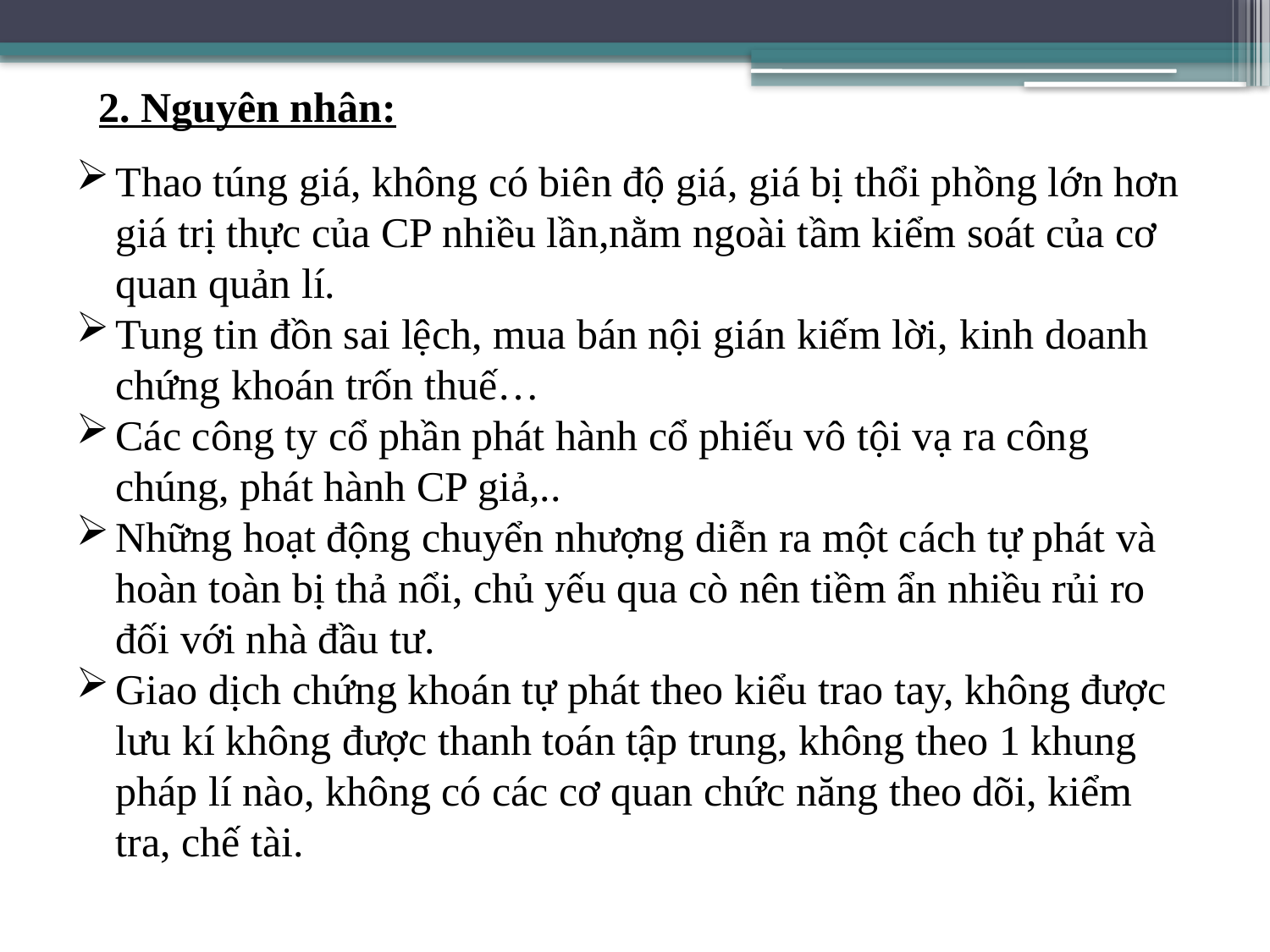

2. Nguyên nhân:
Thao túng giá, không có biên độ giá, giá bị thổi phồng lớn hơn giá trị thực của CP nhiều lần,nằm ngoài tầm kiểm soát của cơ quan quản lí.
Tung tin đồn sai lệch, mua bán nội gián kiếm lời, kinh doanh chứng khoán trốn thuế…
Các công ty cổ phần phát hành cổ phiếu vô tội vạ ra công chúng, phát hành CP giả,..
Những hoạt động chuyển nhượng diễn ra một cách tự phát và hoàn toàn bị thả nổi, chủ yếu qua cò nên tiềm ẩn nhiều rủi ro đối với nhà đầu tư.
Giao dịch chứng khoán tự phát theo kiểu trao tay, không được lưu kí không được thanh toán tập trung, không theo 1 khung pháp lí nào, không có các cơ quan chức năng theo dõi, kiểm tra, chế tài.